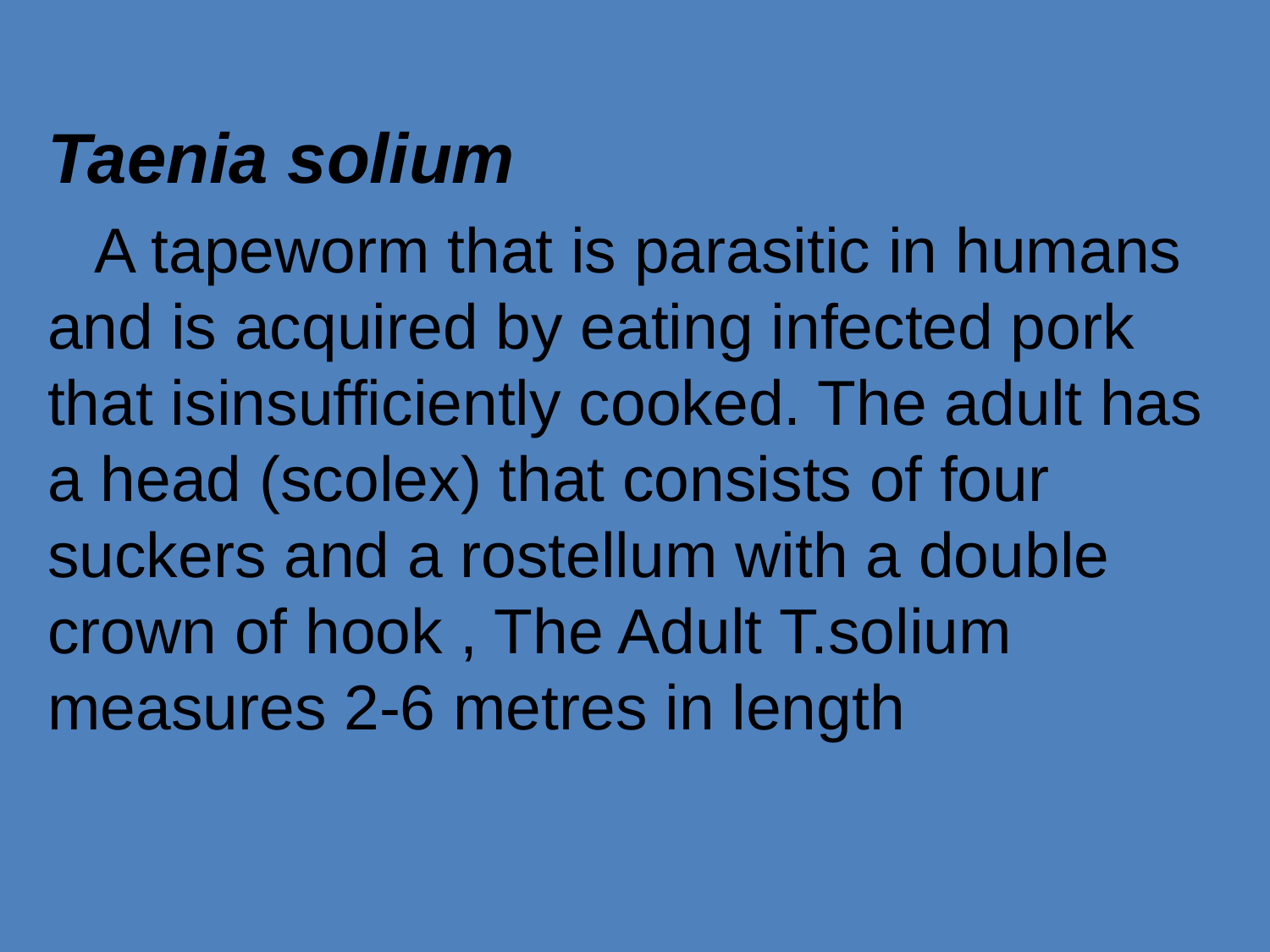

Taenia solium
   A tapeworm that is parasitic in humans and is acquired by eating infected pork that isinsufficiently cooked. The adult has a head (scolex) that consists of four suckers and a rostellum with a double crown of hook , The Adult T.solium measures 2-6 metres in length